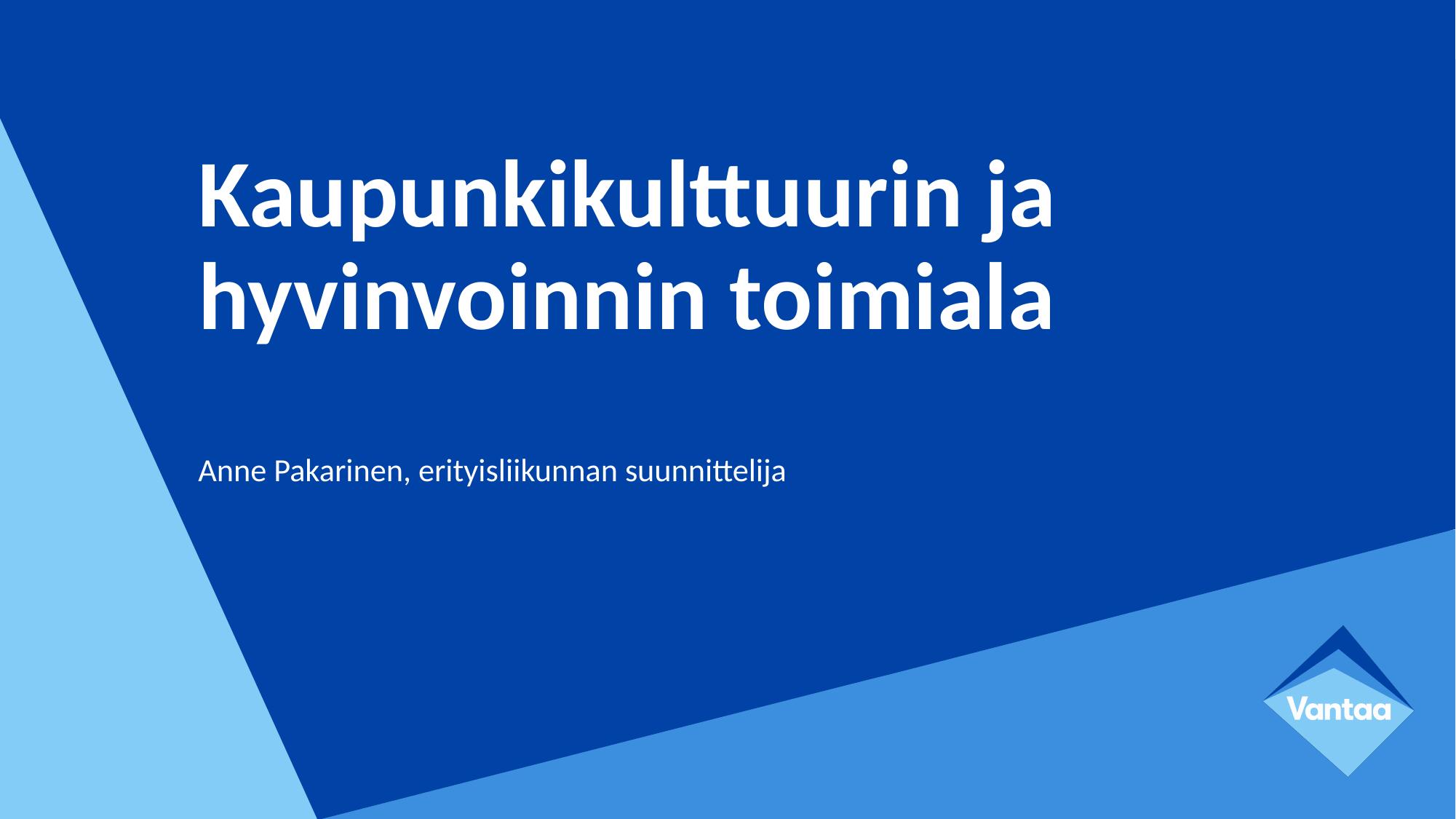

# Kaupunkikulttuurin ja hyvinvoinnin toimiala
Anne Pakarinen, erityisliikunnan suunnittelija